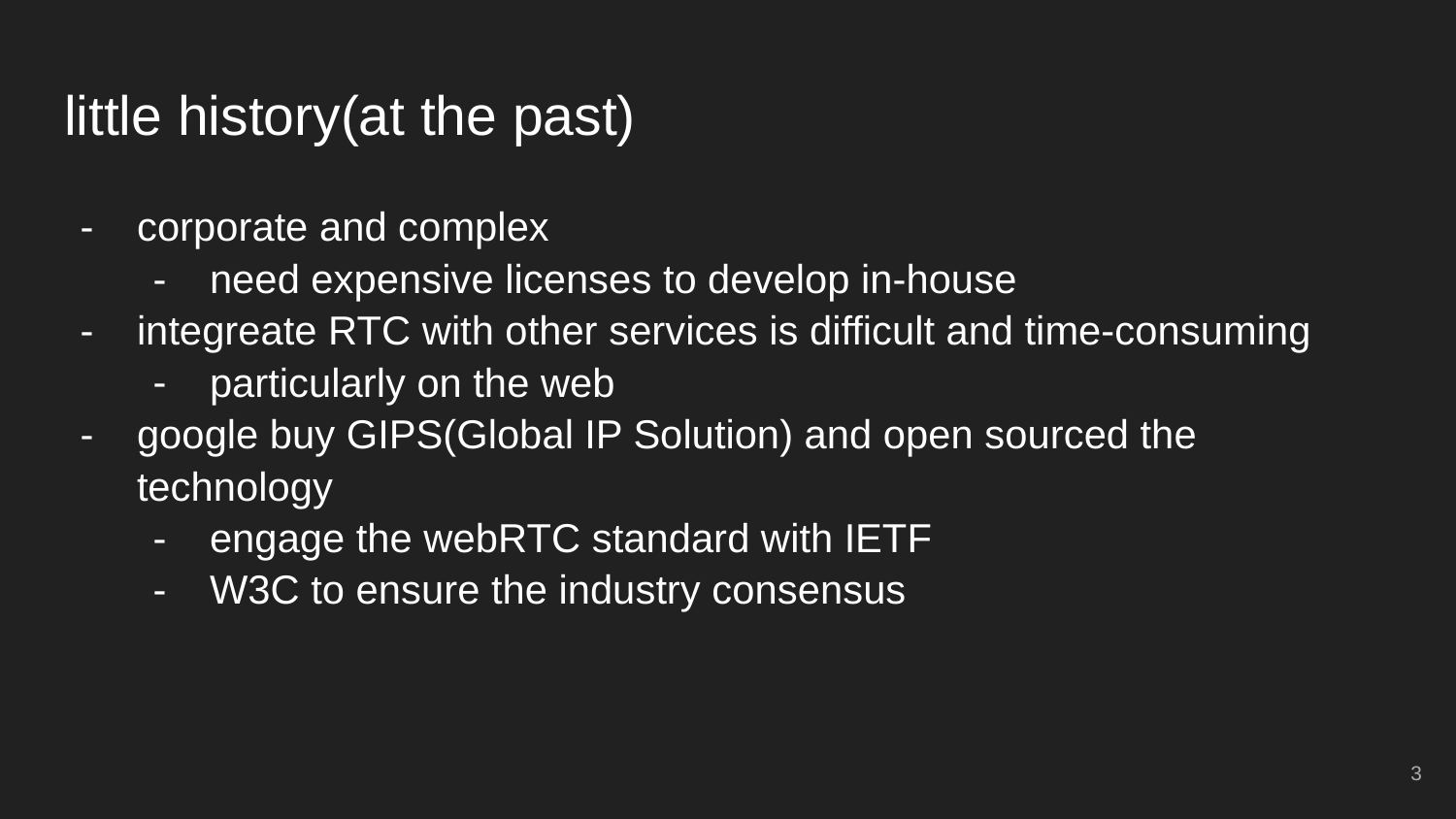

# little history(at the past)
corporate and complex
need expensive licenses to develop in-house
integreate RTC with other services is difficult and time-consuming
particularly on the web
google buy GIPS(Global IP Solution) and open sourced the technology
engage the webRTC standard with IETF
W3C to ensure the industry consensus
3